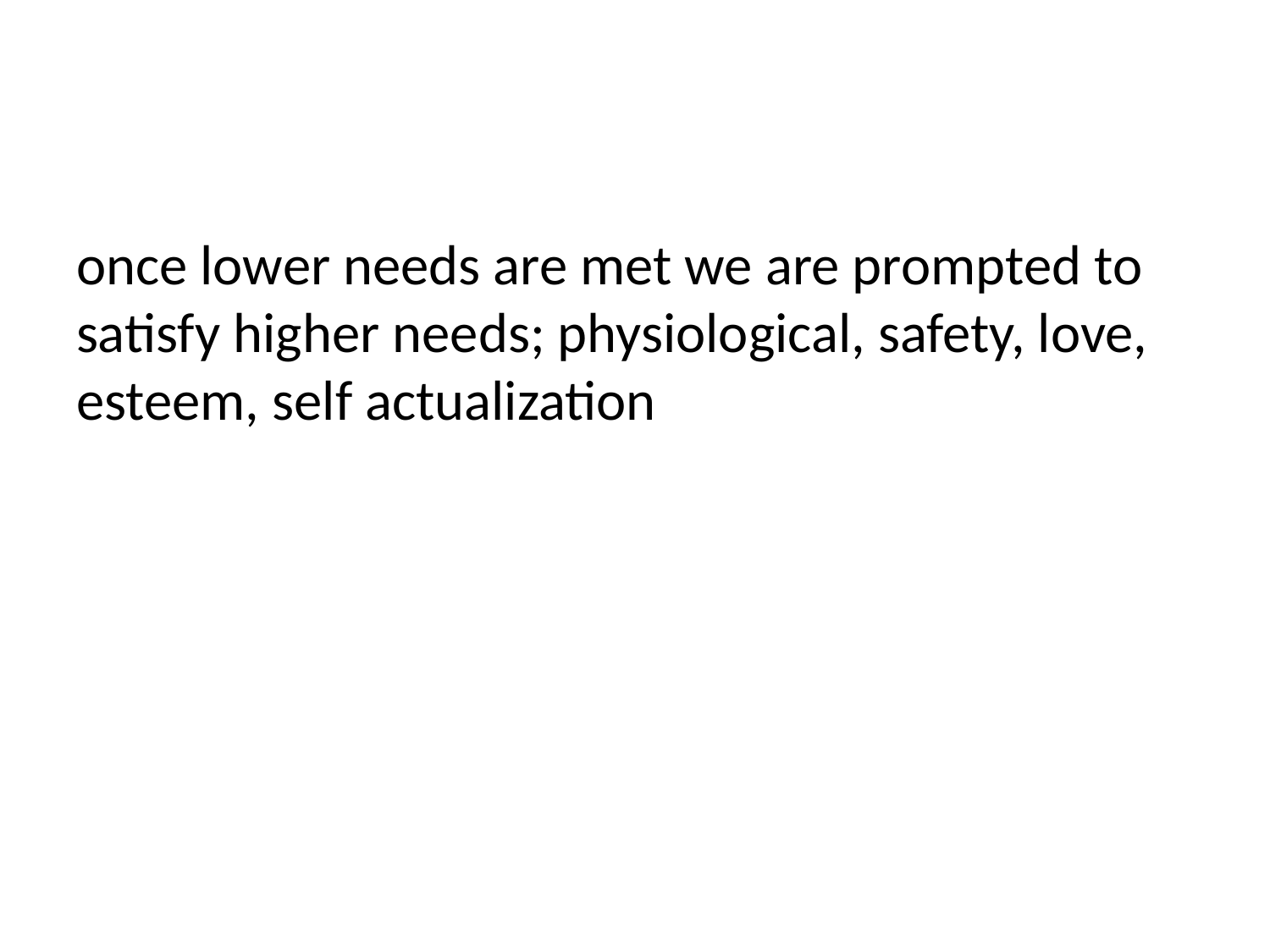

#
once lower needs are met we are prompted to satisfy higher needs; physiological, safety, love, esteem, self actualization